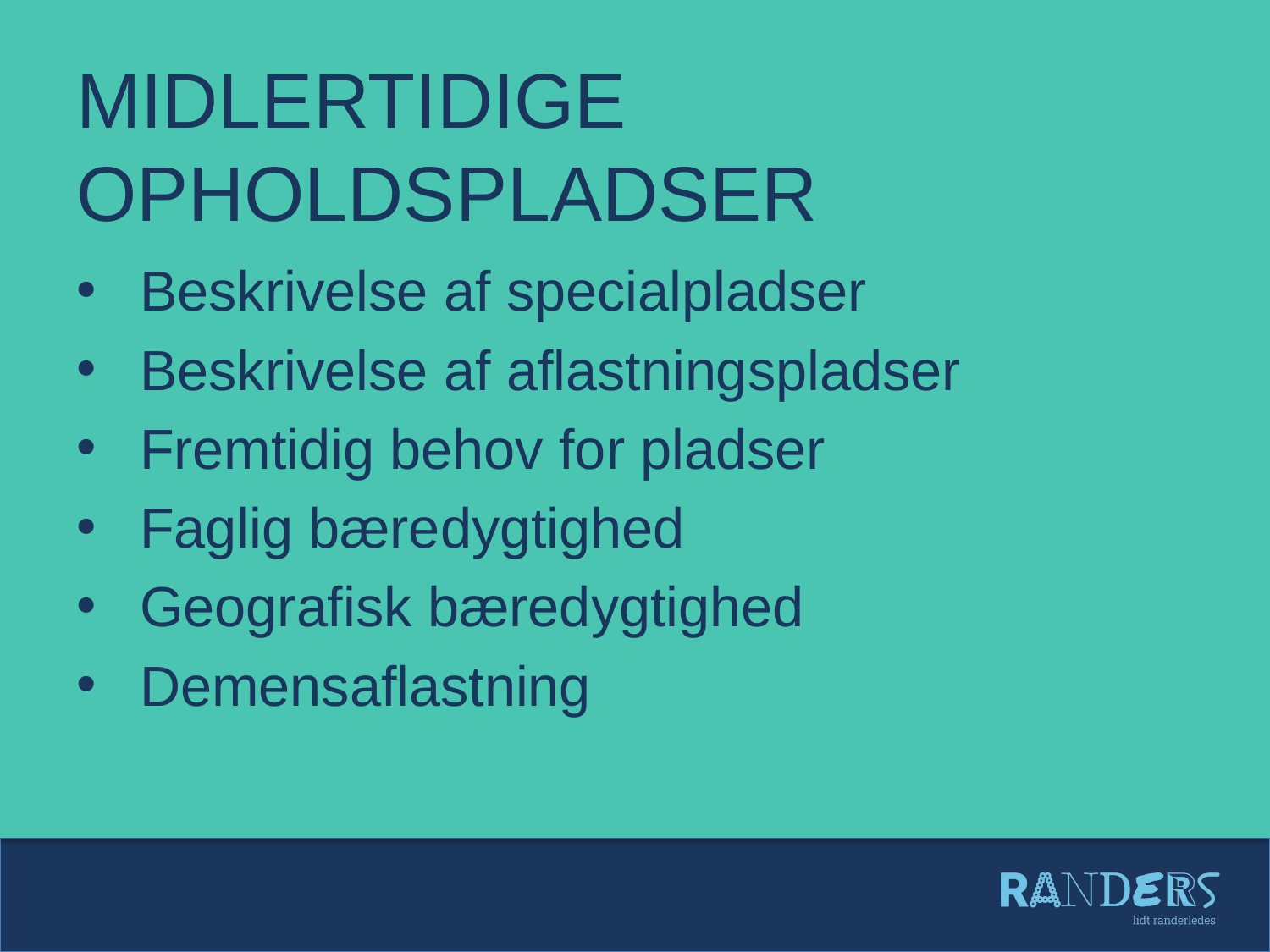

# Midlertidige opholdspladser
Beskrivelse af specialpladser
Beskrivelse af aflastningspladser
Fremtidig behov for pladser
Faglig bæredygtighed
Geografisk bæredygtighed
Demensaflastning

Boligplan 2023-2033                                  Borgermøde 8. august 2022